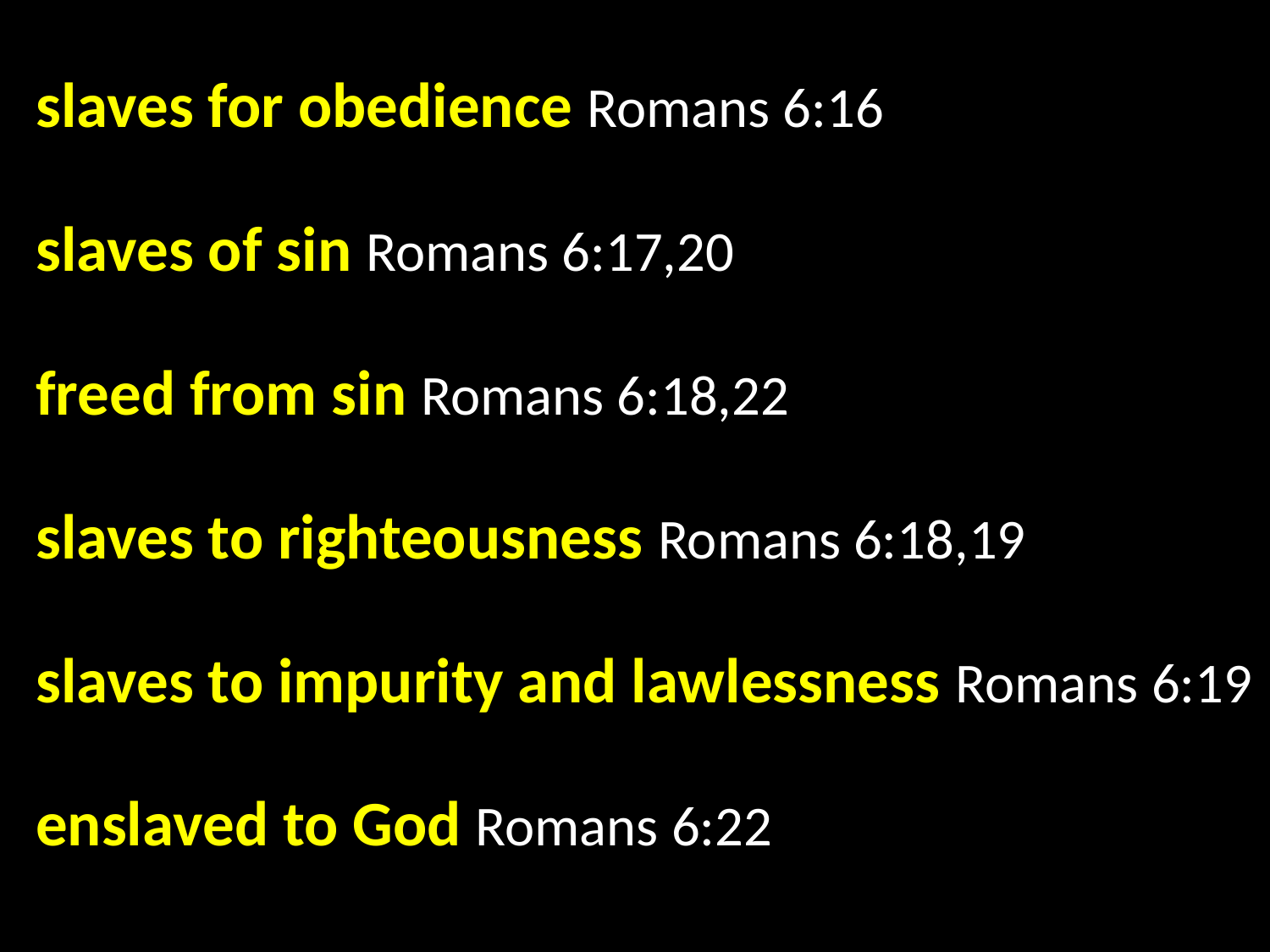

slaves for obedience Romans 6:16

slaves of sin Romans 6:17,20

freed from sin Romans 6:18,22

slaves to righteousness Romans 6:18,19

slaves to impurity and lawlessness Romans 6:19

enslaved to God Romans 6:22